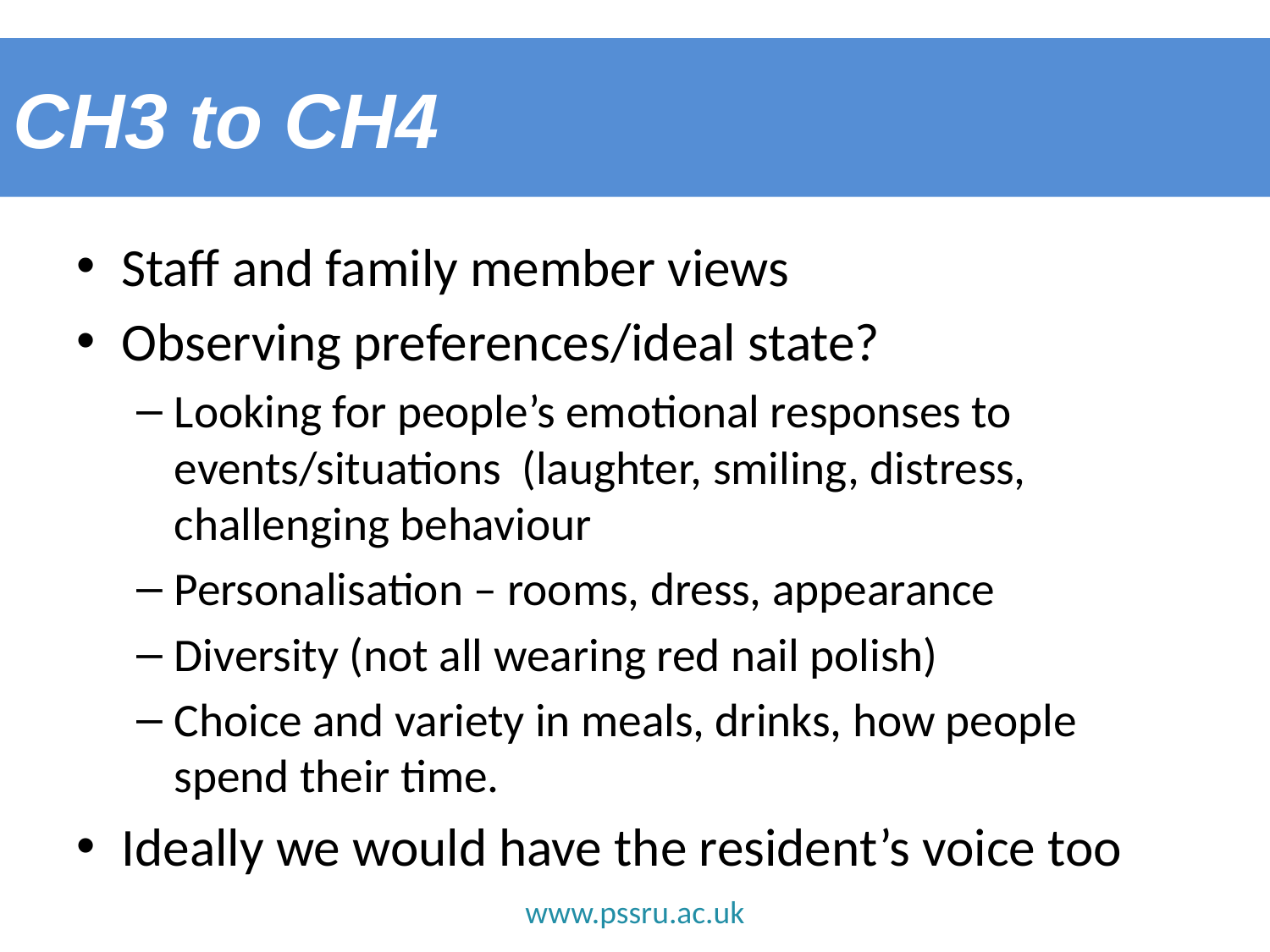

# CH3 to CH4
Staff and family member views
Observing preferences/ideal state?
Looking for people’s emotional responses to events/situations  (laughter, smiling, distress, challenging behaviour
Personalisation – rooms, dress, appearance
Diversity (not all wearing red nail polish)
Choice and variety in meals, drinks, how people spend their time.
Ideally we would have the resident’s voice too